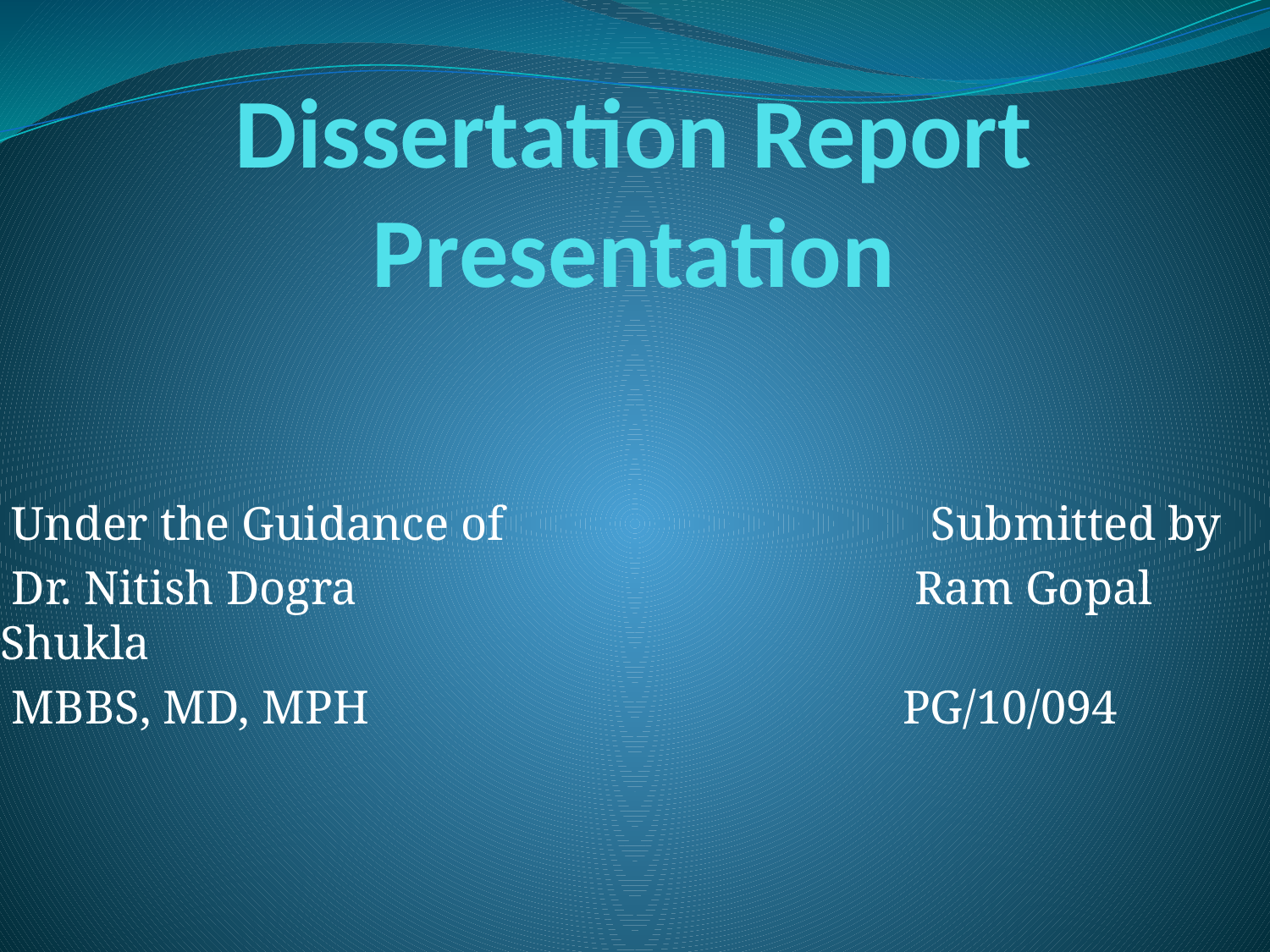

# Dissertation Report Presentation

 Under the Guidance of                                    Submitted by
 Dr. Nitish Dogra                                               Ram Gopal Shukla
 MBBS, MD, MPH                                             PG/10/094